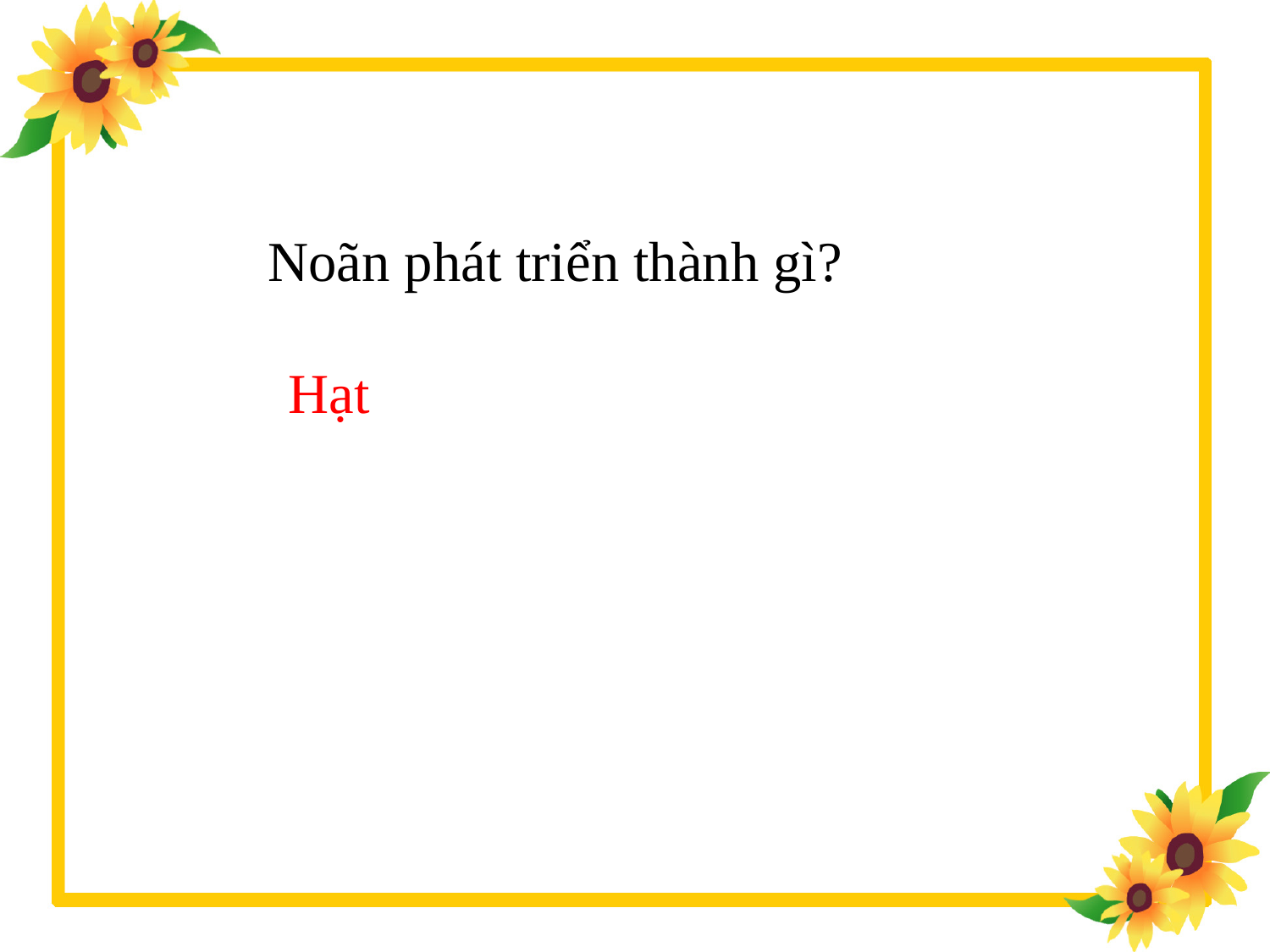

# Noãn phát triển thành gì?
Hạt